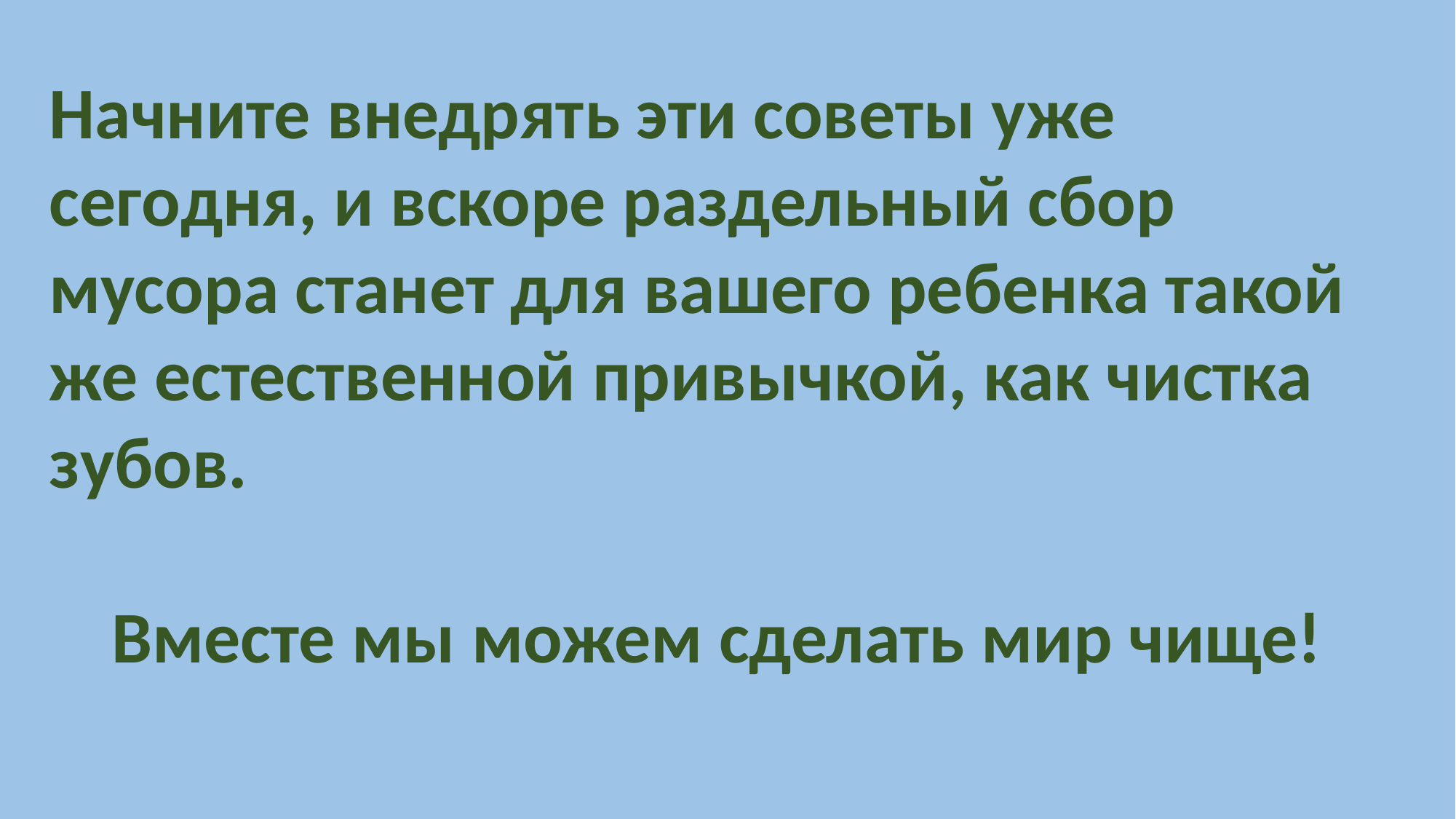

Начните внедрять эти советы уже сегодня, и вскоре раздельный сбор мусора станет для вашего ребенка такой же естественной привычкой, как чистка зубов.

Вместе мы можем сделать мир чище!